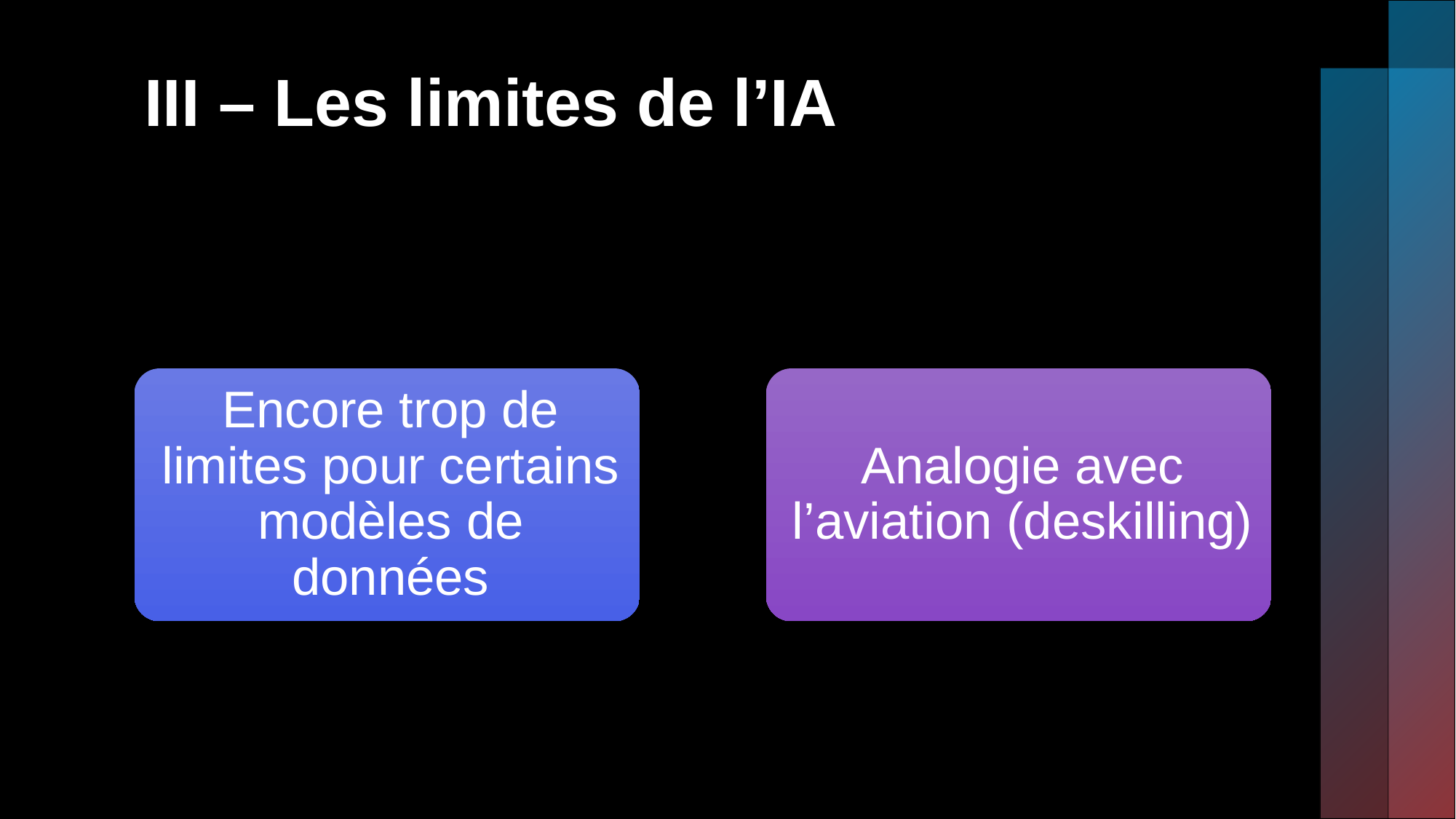

# III – Les limites de l’IA

Encore trop de limites pour certains modèles de données
Analogie avec l’aviation (deskilling)